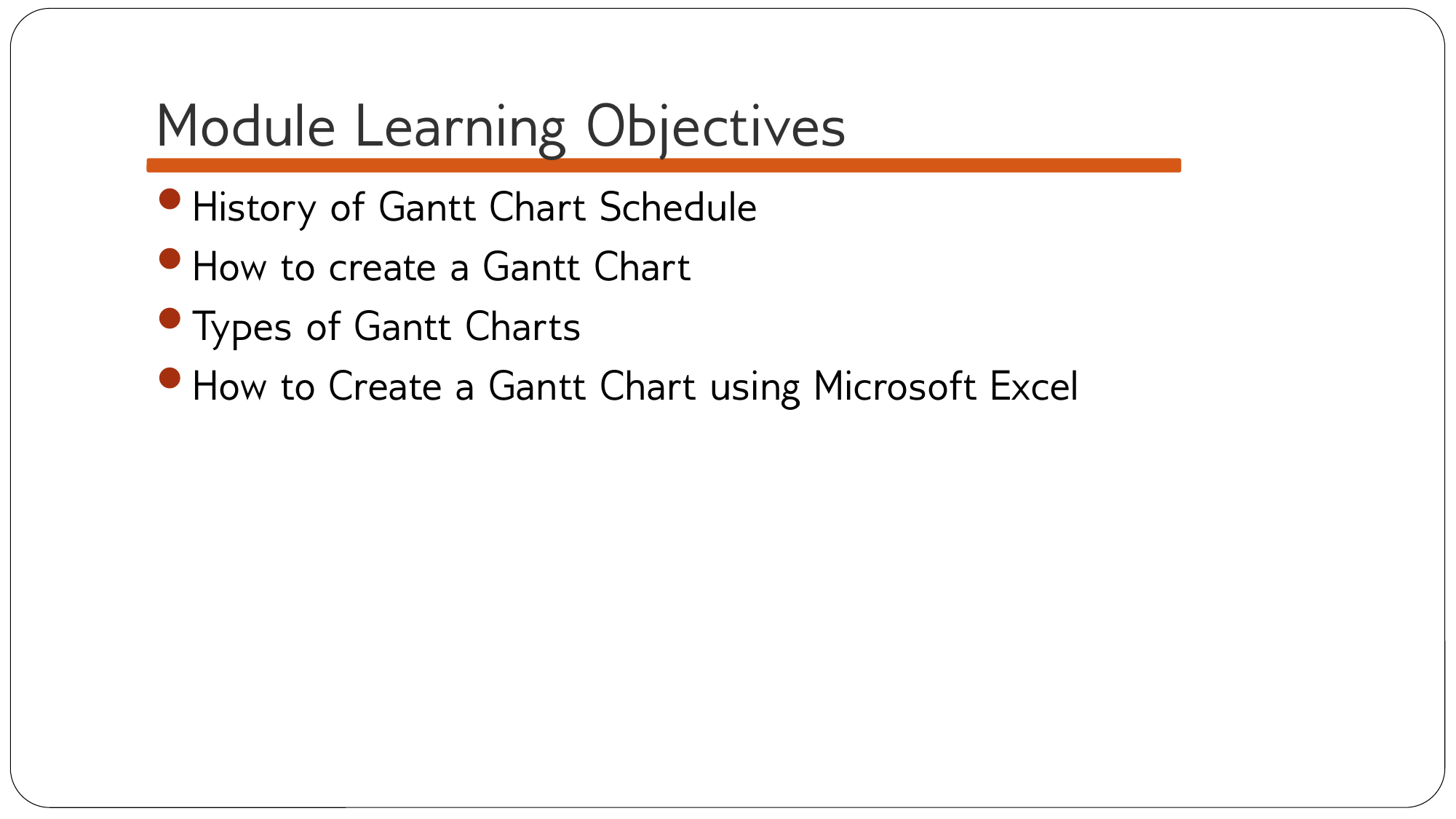

# Module Learning Objectives
History of Gantt Chart Schedule
How to create a Gantt Chart
Types of Gantt Charts
How to Create a Gantt Chart using Microsoft Excel